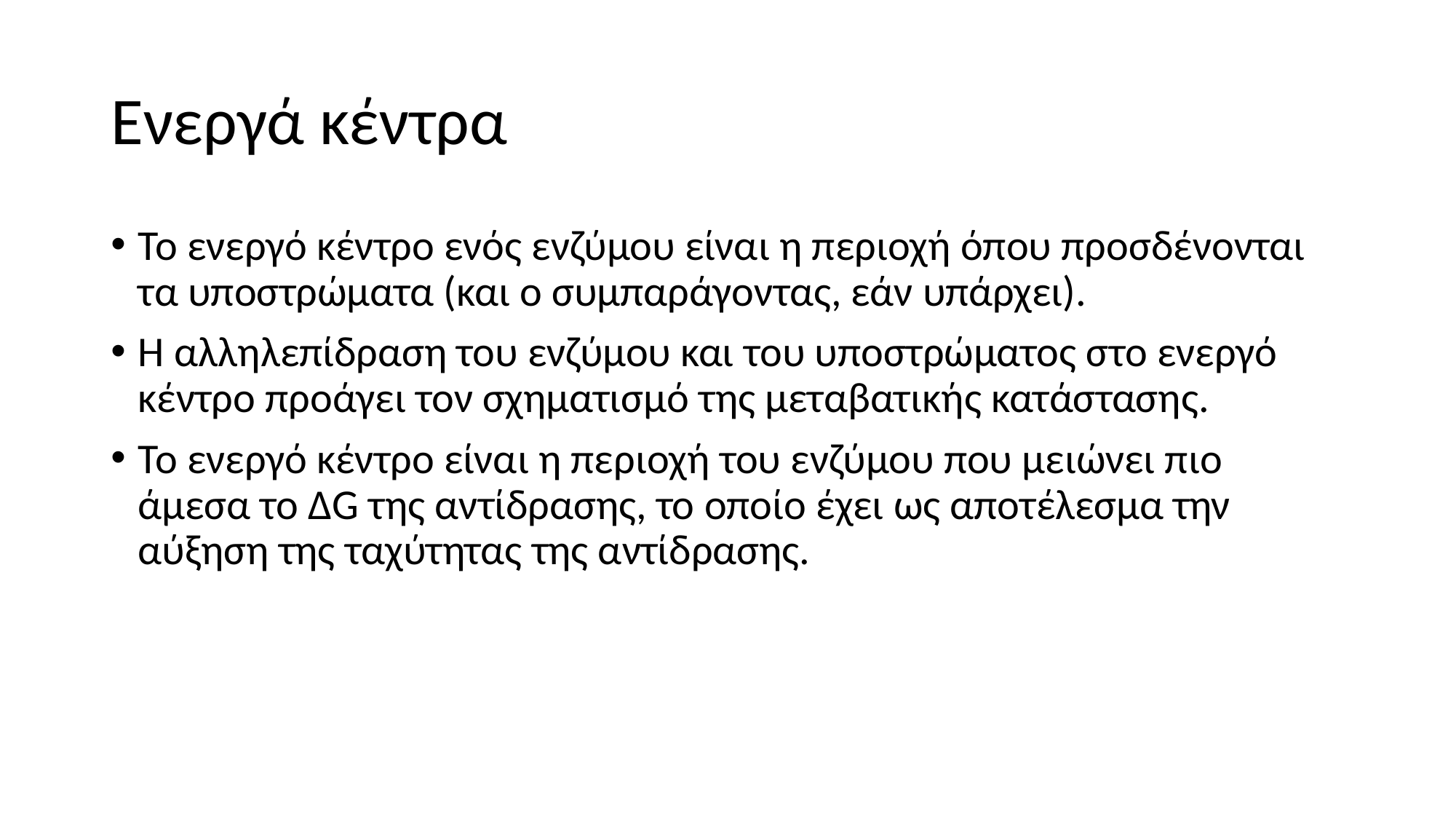

# Ενεργά κέντρα
Το ενεργό κέντρο ενός ενζύμου είναι η περιοχή όπου προσδένονται τα υποστρώματα (και ο συμπαράγοντας, εάν υπάρχει).
Η αλληλεπίδραση του ενζύμου και του υποστρώματος στο ενεργό κέντρο προάγει τον σχηματισμό της μεταβατικής κατάστασης.
Το ενεργό κέντρο είναι η περιοχή του ενζύμου που μειώνει πιο άμεσα το ΔG της αντίδρασης, το οποίο έχει ως αποτέλεσμα την αύξηση της ταχύτητας της αντίδρασης.